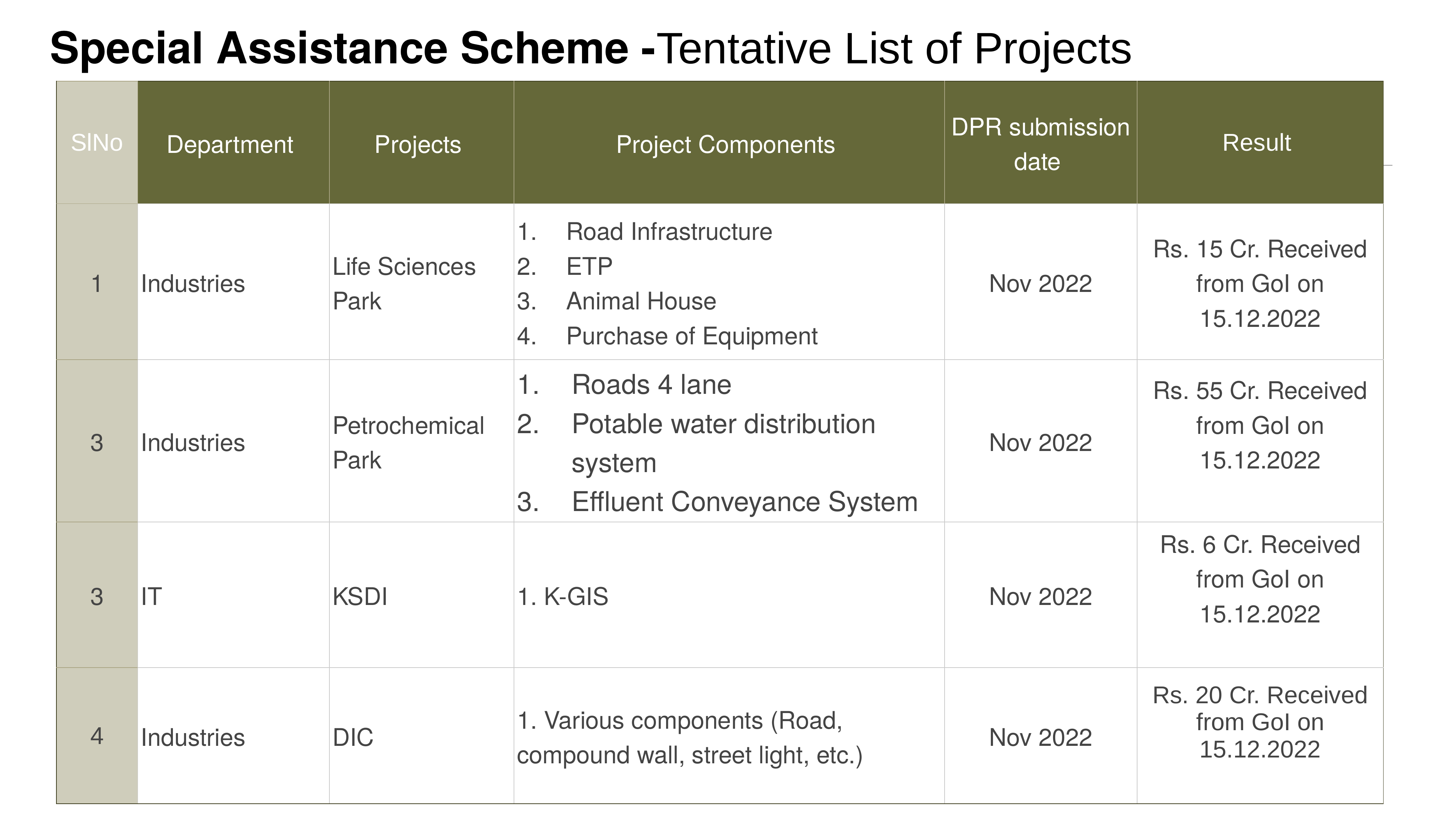

# Special Assistance Scheme -Tentative List of Projects
| SlNo | Department | Projects | Project Components | DPR submission date | Result |
| --- | --- | --- | --- | --- | --- |
| 1 | Industries | Life Sciences Park | Road Infrastructure ETP Animal House Purchase of Equipment | Nov 2022 | Rs. 15 Cr. Received from GoI on 15.12.2022 |
| 3 | Industries | Petrochemical Park | Roads 4 lane Potable water distribution system Effluent Conveyance System | Nov 2022 | Rs. 55 Cr. Received from GoI on 15.12.2022 |
| 3 | IT | KSDI | 1. K-GIS | Nov 2022 | Rs. 6 Cr. Received from GoI on 15.12.2022 |
| 4 | Industries | DIC | 1. Various components (Road, compound wall, street light, etc.) | Nov 2022 | Rs. 20 Cr. Received from GoI on 15.12.2022 |